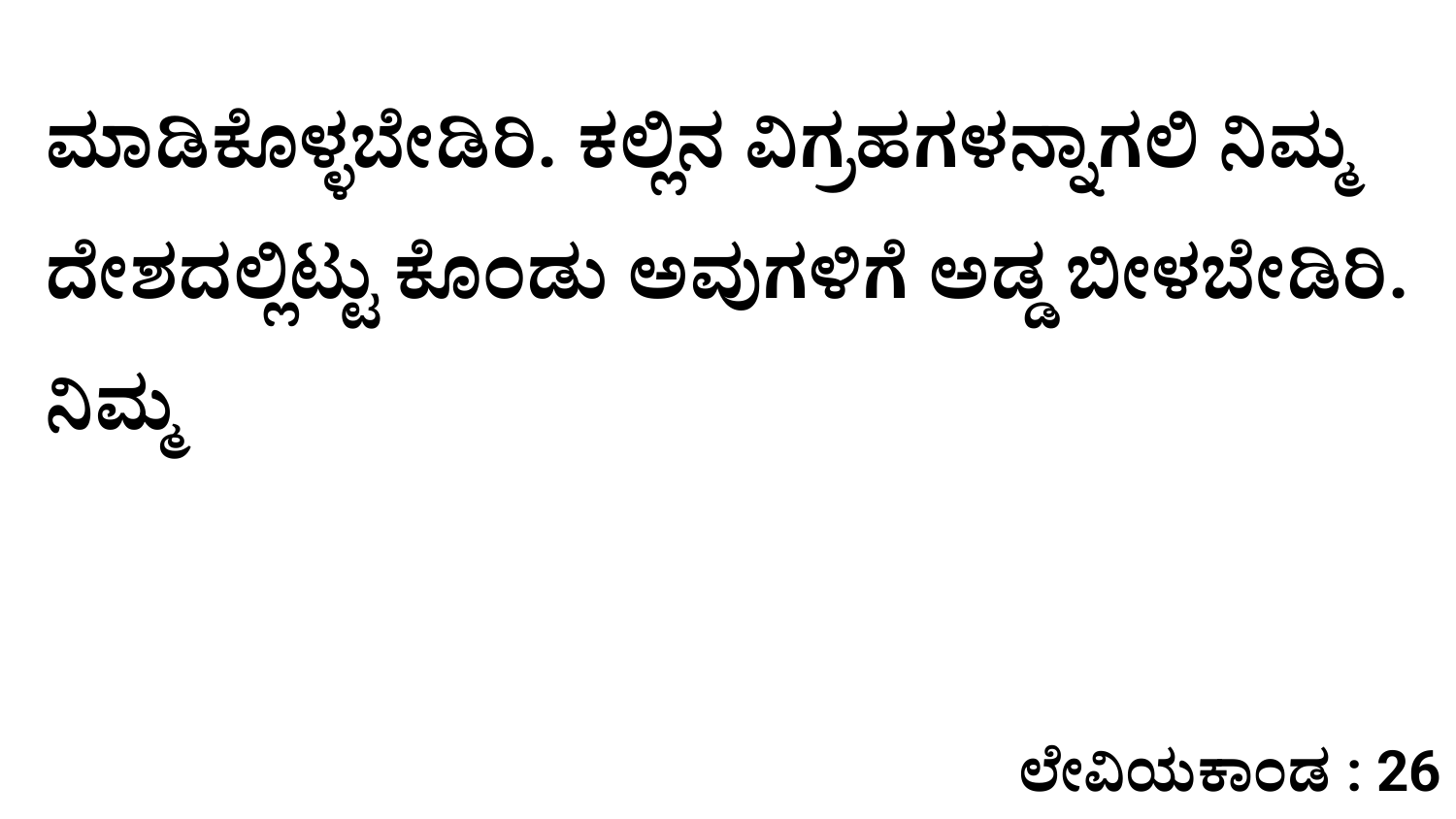

ಮಾಡಿಕೊಳ್ಳಬೇಡಿರಿ. ಕಲ್ಲಿನ ವಿಗ್ರಹಗಳನ್ನಾಗಲಿ ನಿಮ್ಮ ದೇಶದಲ್ಲಿಟ್ಟು ಕೊಂಡು ಅವುಗಳಿಗೆ ಅಡ್ಡ ಬೀಳಬೇಡಿರಿ. ನಿಮ್ಮ
ಲೇವಿಯಕಾಂಡ : 26